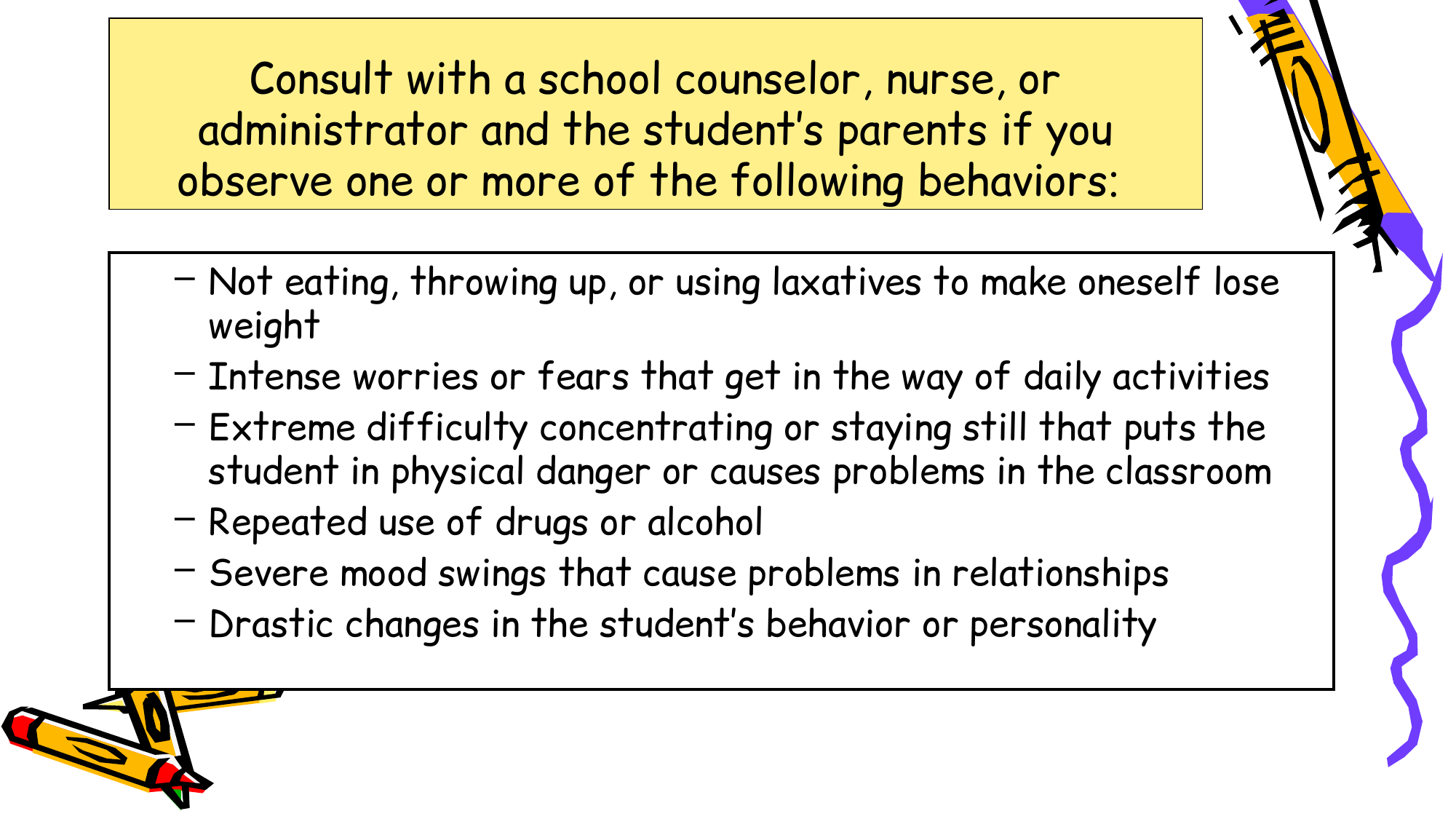

# Consult with a school counselor, nurse, or administrator and the student’s parents if you observe one or more of the following behaviors:
Not eating, throwing up, or using laxatives to make oneself lose weight
Intense worries or fears that get in the way of daily activities
Extreme difficulty concentrating or staying still that puts the student in physical danger or causes problems in the classroom
Repeated use of drugs or alcohol
Severe mood swings that cause problems in relationships
Drastic changes in the student’s behavior or personality